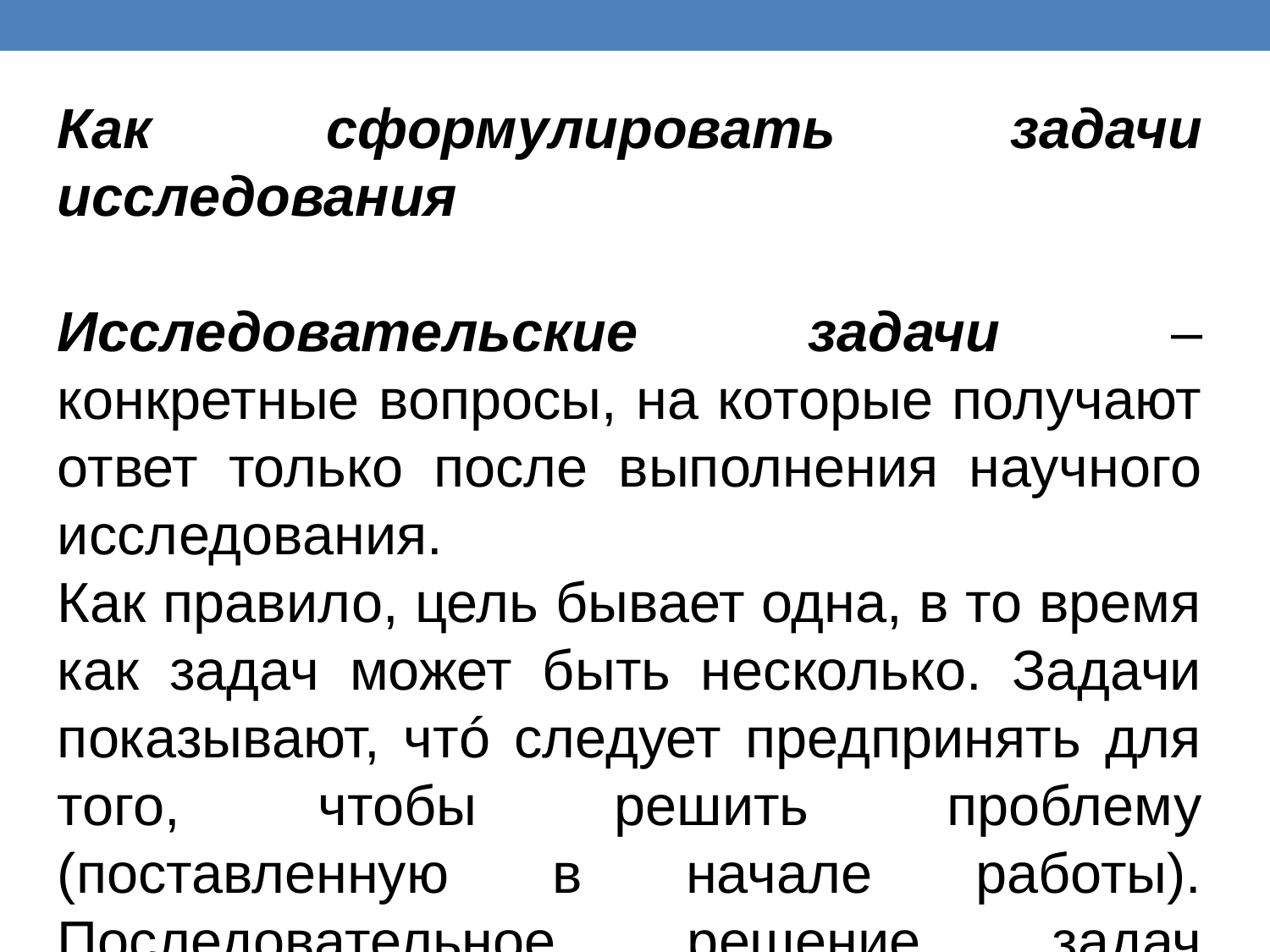

Как сформулировать задачи исследования

Исследовательские задачи – конкретные вопросы, на которые получают ответ только после выполнения научного исследования.
Как правило, цель бывает одна, в то время как задач может быть несколько. Задачи показывают, чтó следует предпринять для того, чтобы решить проблему (поставленную в начале работы). Последовательное решение задач исследования приближает исследователя к цели.